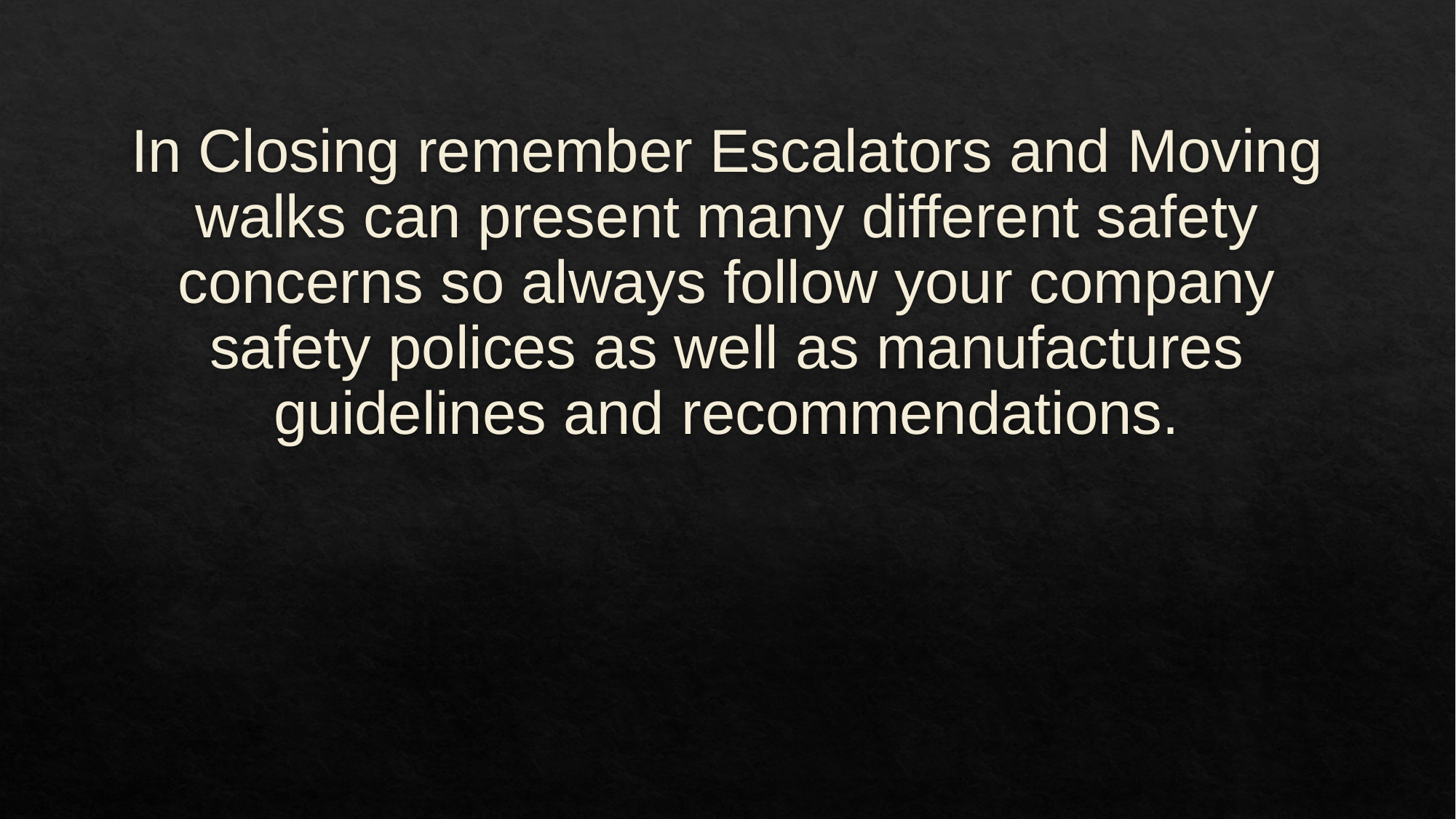

# In Closing remember Escalators and Moving walks can present many different safety concerns so always follow your company safety polices as well as manufactures guidelines and recommendations.